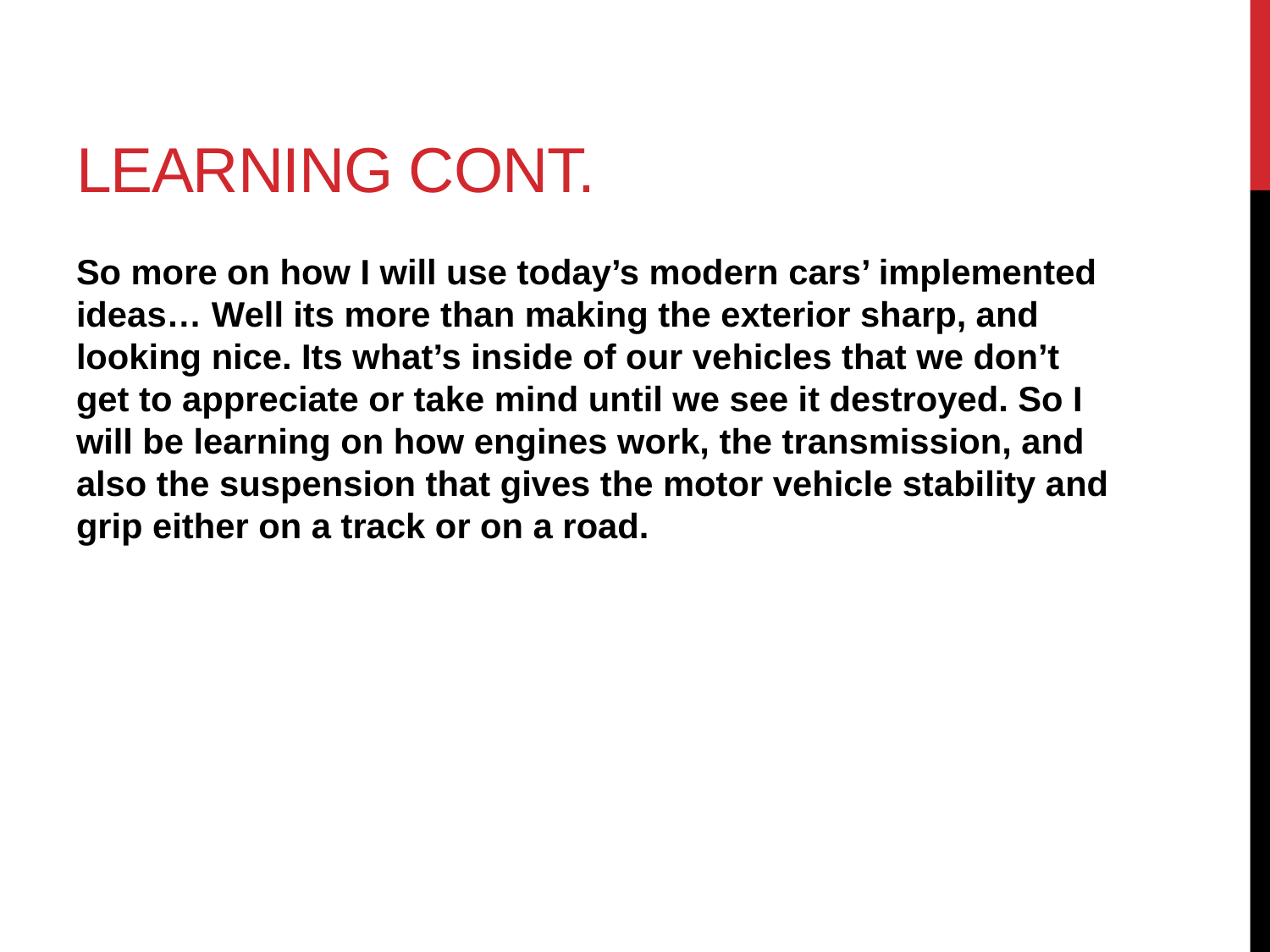

# Learning Cont.
So more on how I will use today’s modern cars’ implemented ideas… Well its more than making the exterior sharp, and looking nice. Its what’s inside of our vehicles that we don’t get to appreciate or take mind until we see it destroyed. So I will be learning on how engines work, the transmission, and also the suspension that gives the motor vehicle stability and grip either on a track or on a road.